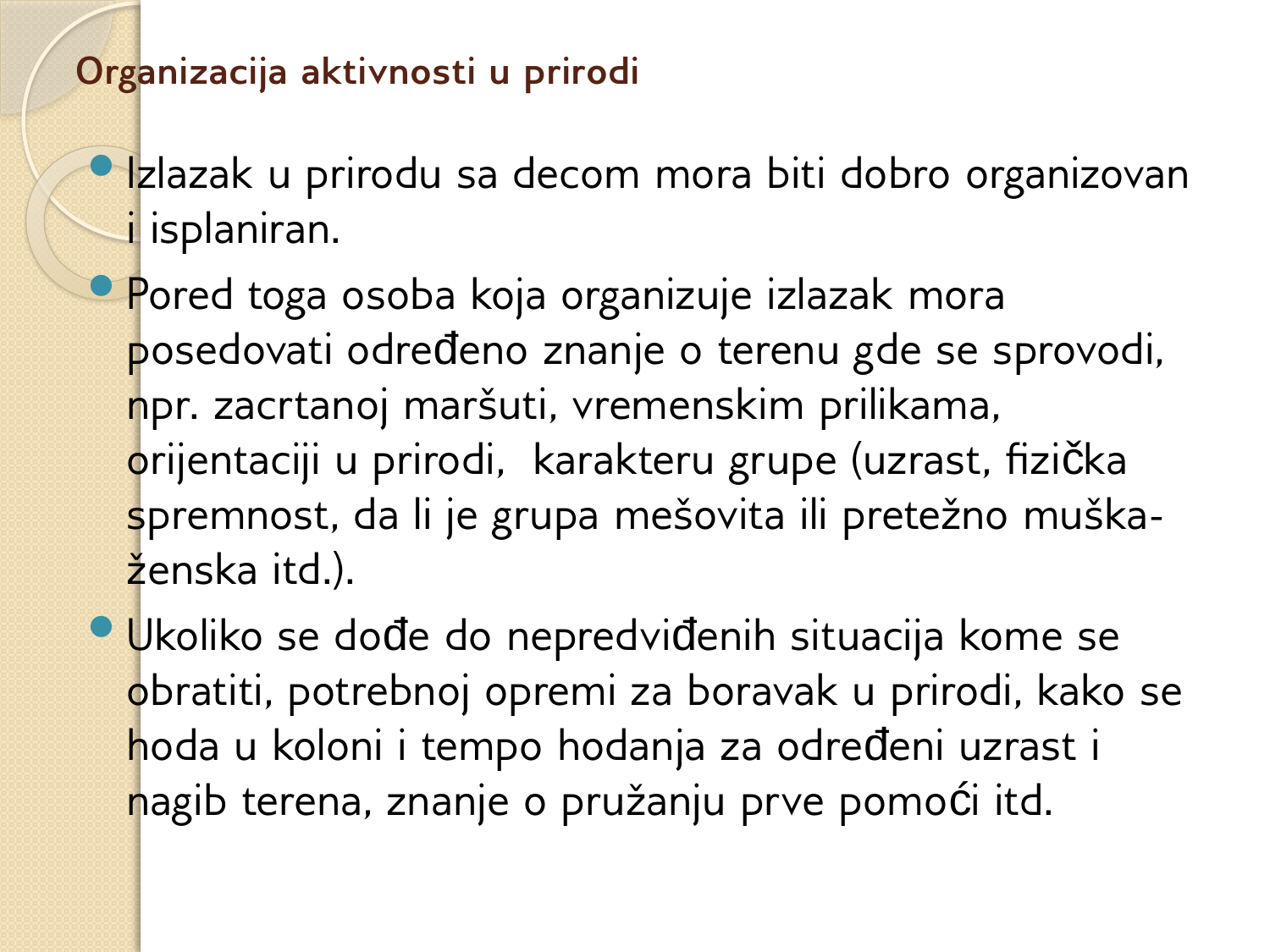

# Organizacija aktivnosti u prirodi
Izlazak u prirodu sa decom mora biti dobro organizovan i isplaniran.
Pored toga osoba koja organizuje izlazak mora posedovati određeno znanje o terenu gde se sprovodi, npr. zacrtanoj maršuti, vremenskim prilikama, orijentaciji u prirodi,  karakteru grupe (uzrast, fizička spremnost, da li je grupa mešovita ili pretežno muška-ženska itd.).
Ukoliko se dođe do nepredviđenih situacija kome se obratiti, potrebnoj opremi za boravak u prirodi, kako se hoda u koloni i tempo hodanja za određeni uzrast i nagib terena, znanje o pružanju prve pomoći itd.